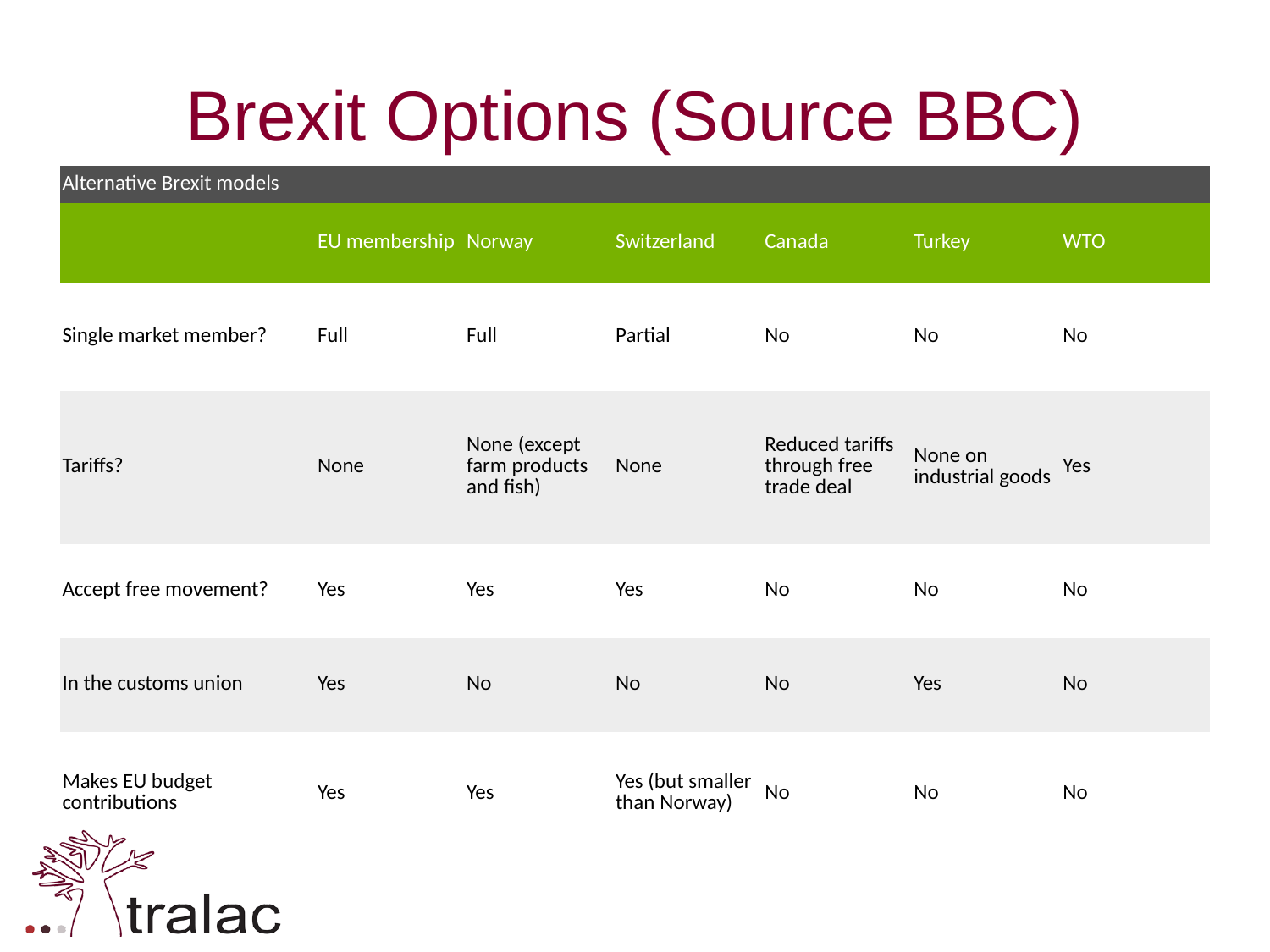

Some other countries already have their own arrangements and these could give an idea of what is to come for the UK.

# Brexit Options (Source BBC)
| Alternative Brexit models |  |  |  |  |  |  |
| --- | --- | --- | --- | --- | --- | --- |
|  | EU membership | Norway | Switzerland | Canada | Turkey | WTO |
| Single market member? | Full | Full | Partial | No | No | No |
| Tariffs? | None | None (except farm products and fish) | None | Reduced tariffs through free trade deal | None on industrial goods | Yes |
| Accept free movement? | Yes | Yes | Yes | No | No | No |
| In the customs union | Yes | No | No | No | Yes | No |
| Makes EU budget contributions | Yes | Yes | Yes (but smaller than Norway) | No | No | No |
|  |  |  |  |  |  |  |